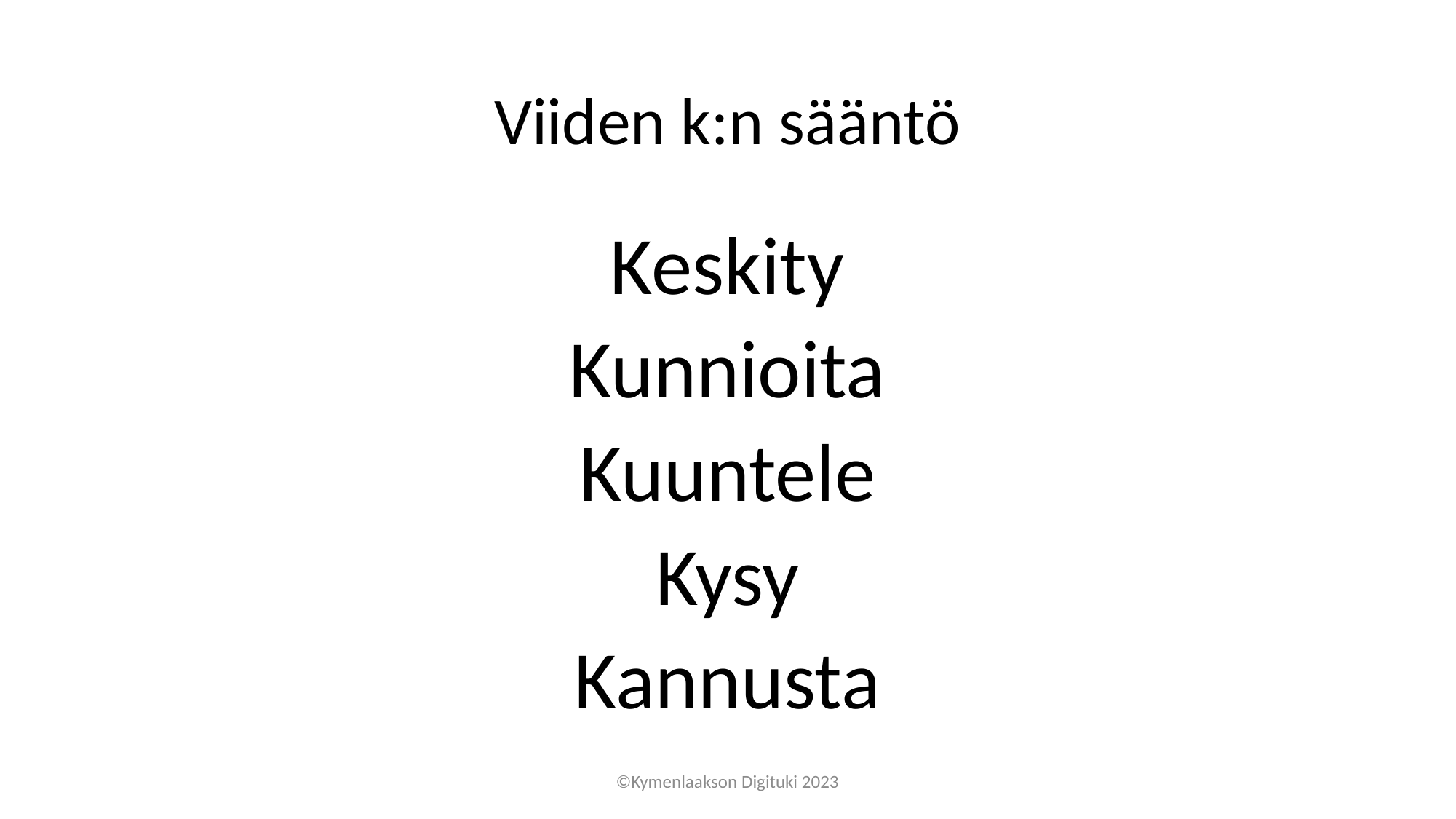

# Viiden k:n sääntö
Keskity
Kunnioita
Kuuntele
Kysy
Kannusta
©Kymenlaakson Digituki 2023